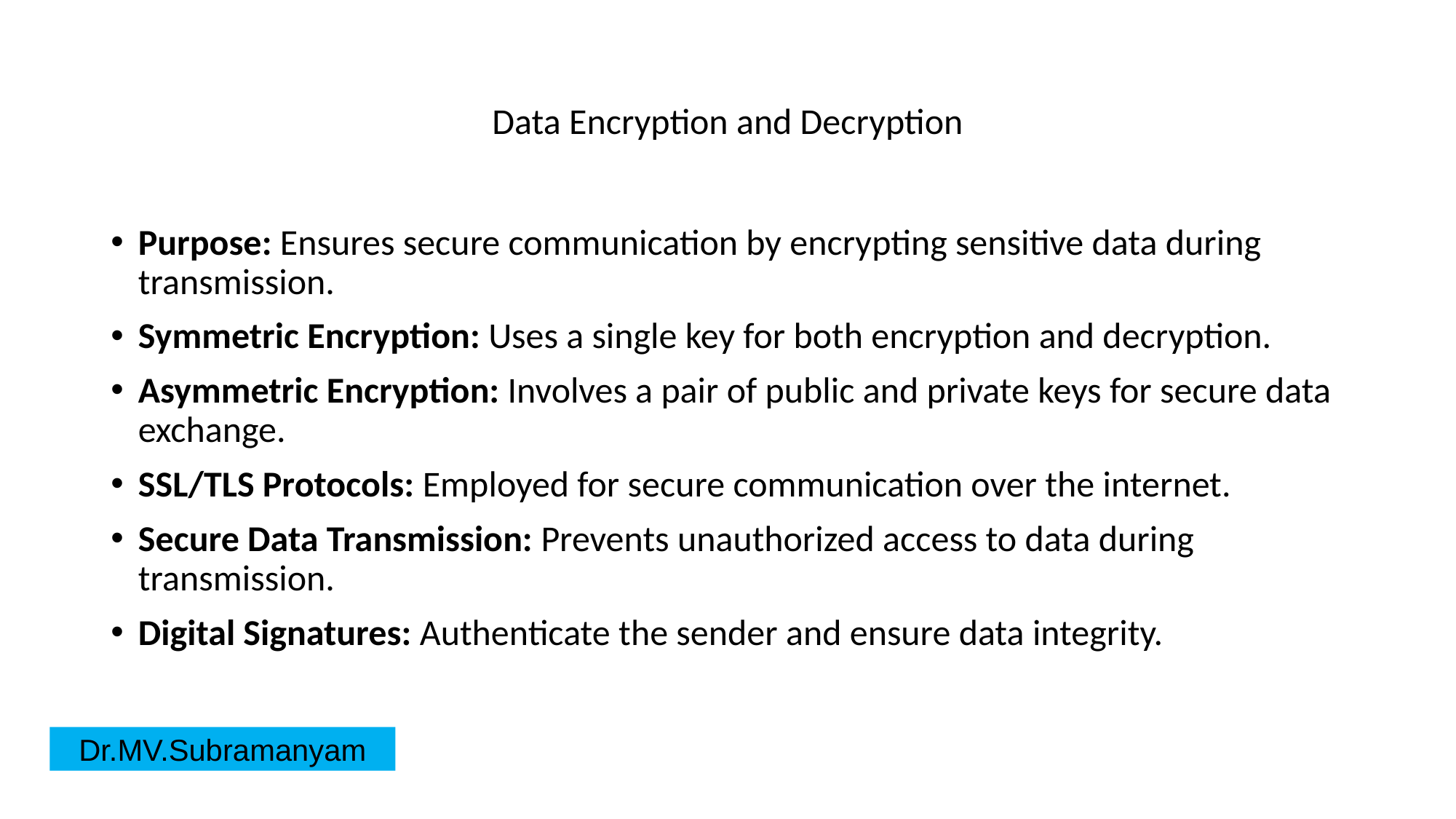

# Data Encryption and Decryption
Purpose: Ensures secure communication by encrypting sensitive data during transmission.
Symmetric Encryption: Uses a single key for both encryption and decryption.
Asymmetric Encryption: Involves a pair of public and private keys for secure data exchange.
SSL/TLS Protocols: Employed for secure communication over the internet.
Secure Data Transmission: Prevents unauthorized access to data during transmission.
Digital Signatures: Authenticate the sender and ensure data integrity.
Dr.MV.Subramanyam